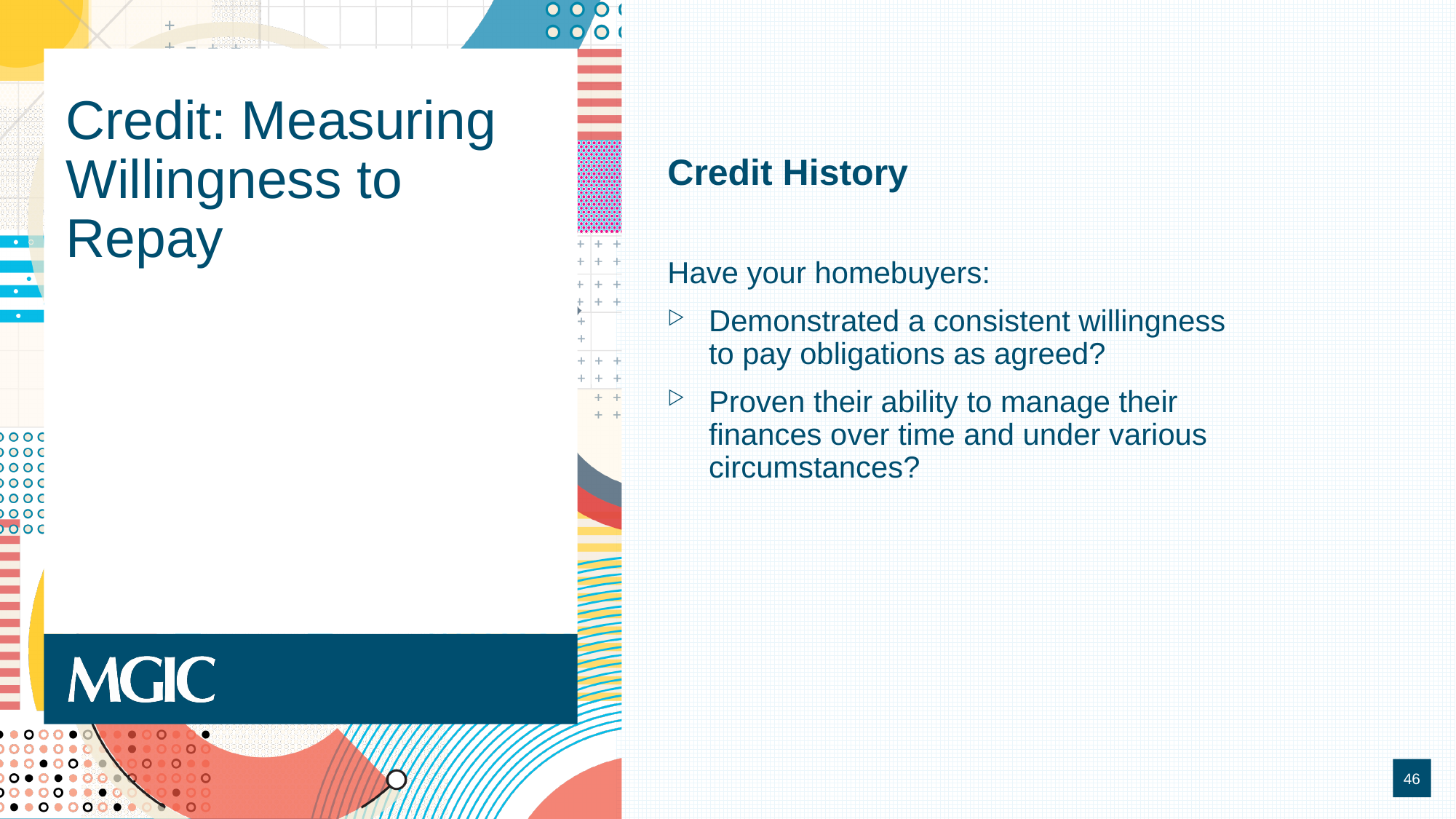

# Credit: Measuring Willingness to Repay
Credit History
Have your homebuyers:
Demonstrated a consistent willingness to pay obligations as agreed?
Proven their ability to manage their finances over time and under various circumstances?
46